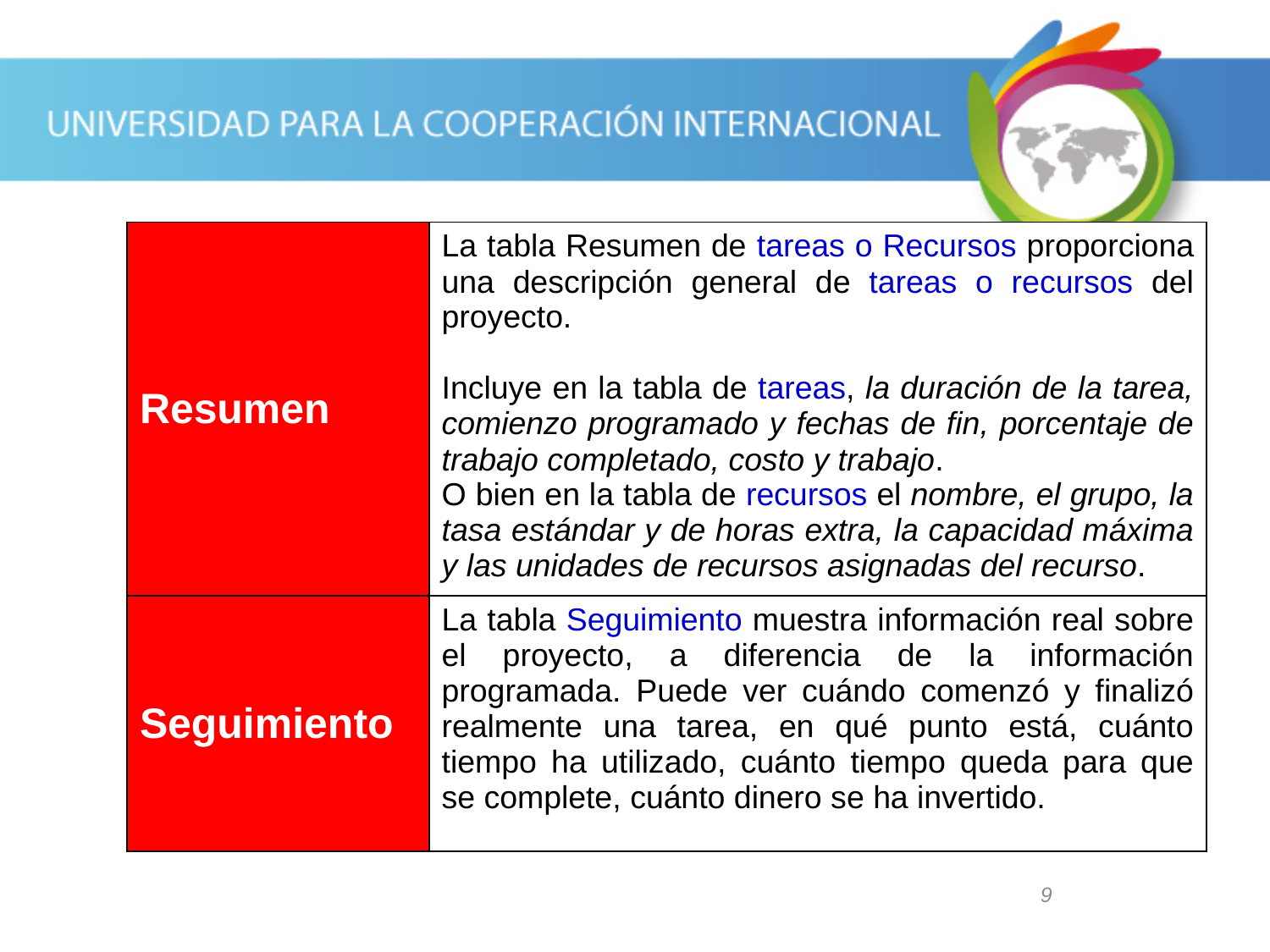

| Resumen | La tabla Resumen de tareas o Recursos proporciona una descripción general de tareas o recursos del proyecto. Incluye en la tabla de tareas, la duración de la tarea, comienzo programado y fechas de fin, porcentaje de trabajo completado, costo y trabajo. O bien en la tabla de recursos el nombre, el grupo, la tasa estándar y de horas extra, la capacidad máxima y las unidades de recursos asignadas del recurso. |
| --- | --- |
| Seguimiento | La tabla Seguimiento muestra información real sobre el proyecto, a diferencia de la información programada. Puede ver cuándo comenzó y finalizó realmente una tarea, en qué punto está, cuánto tiempo ha utilizado, cuánto tiempo queda para que se complete, cuánto dinero se ha invertido. |
9